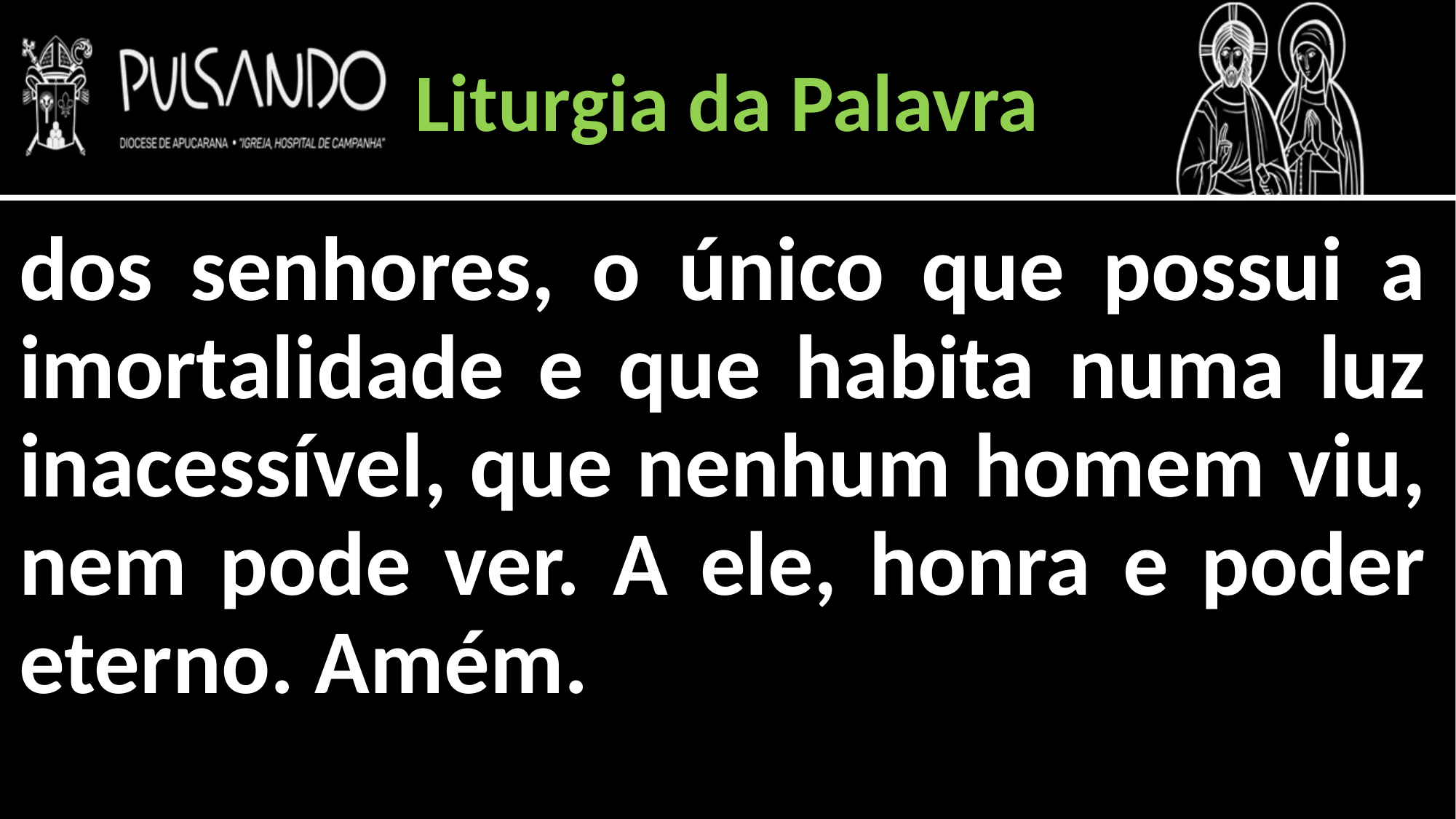

Liturgia da Palavra
dos senhores, o único que possui a imortalidade e que habita numa luz inacessível, que nenhum homem viu, nem pode ver. A ele, honra e poder eterno. Amém.